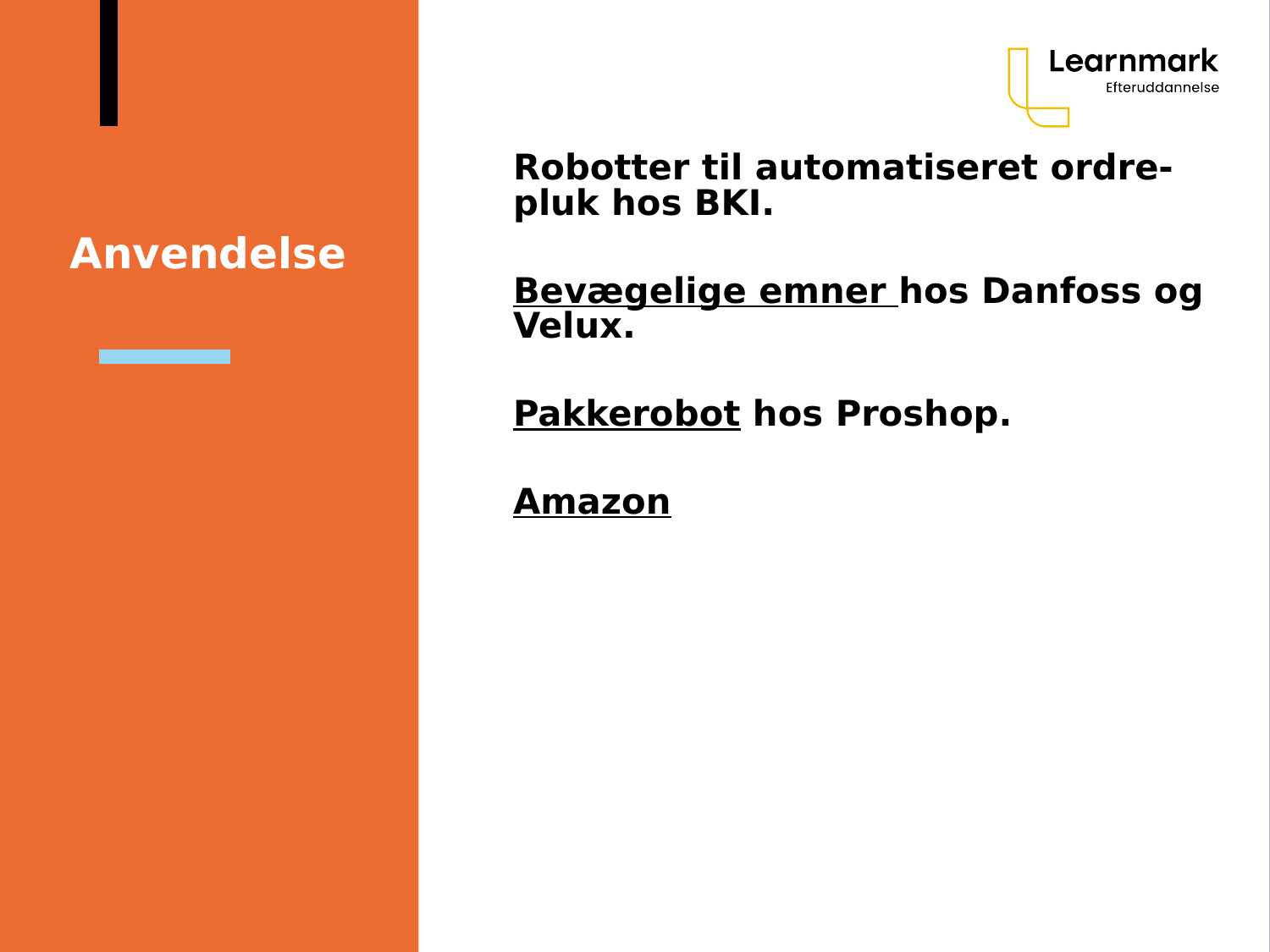

# Anvendelse
Robotter til automatiseret ordre-pluk hos BKI.

Bevægelige emner hos Danfoss og Velux.

Pakkerobot hos Proshop.

Amazon